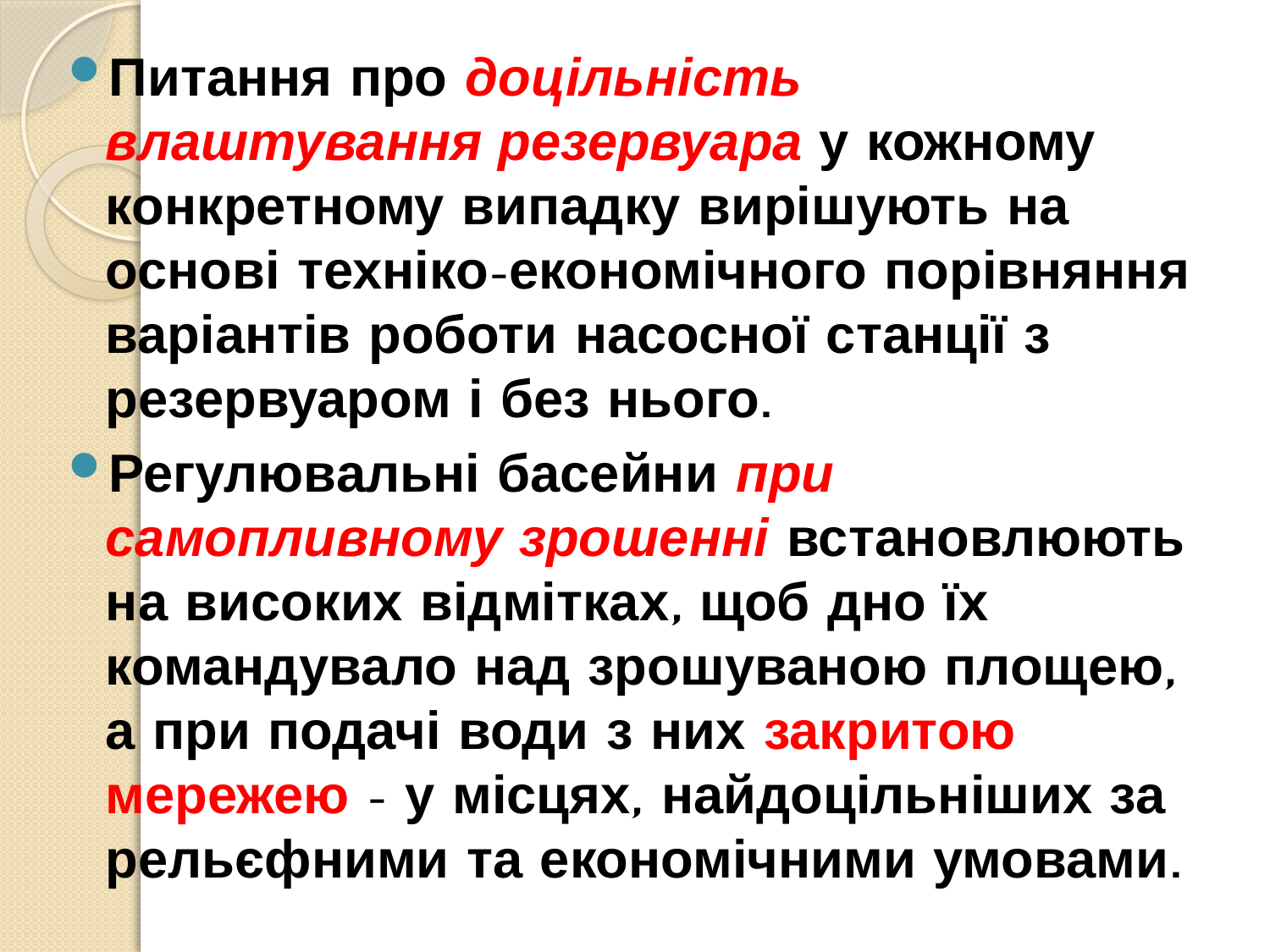

Питання про доцільність влаштування резервуара у кожному конкретному випадку вирішують на основі техніко-економічного порівняння варіантів роботи насосної станції з резервуаром і без нього.
Регулювальні басейни при самопливному зрошенні встановлюють на високих відмітках, щоб дно їх командувало над зрошуваною площею, а при подачі води з них закритою мережею - у місцях, найдоцільніших за рельєфними та економічними умовами.